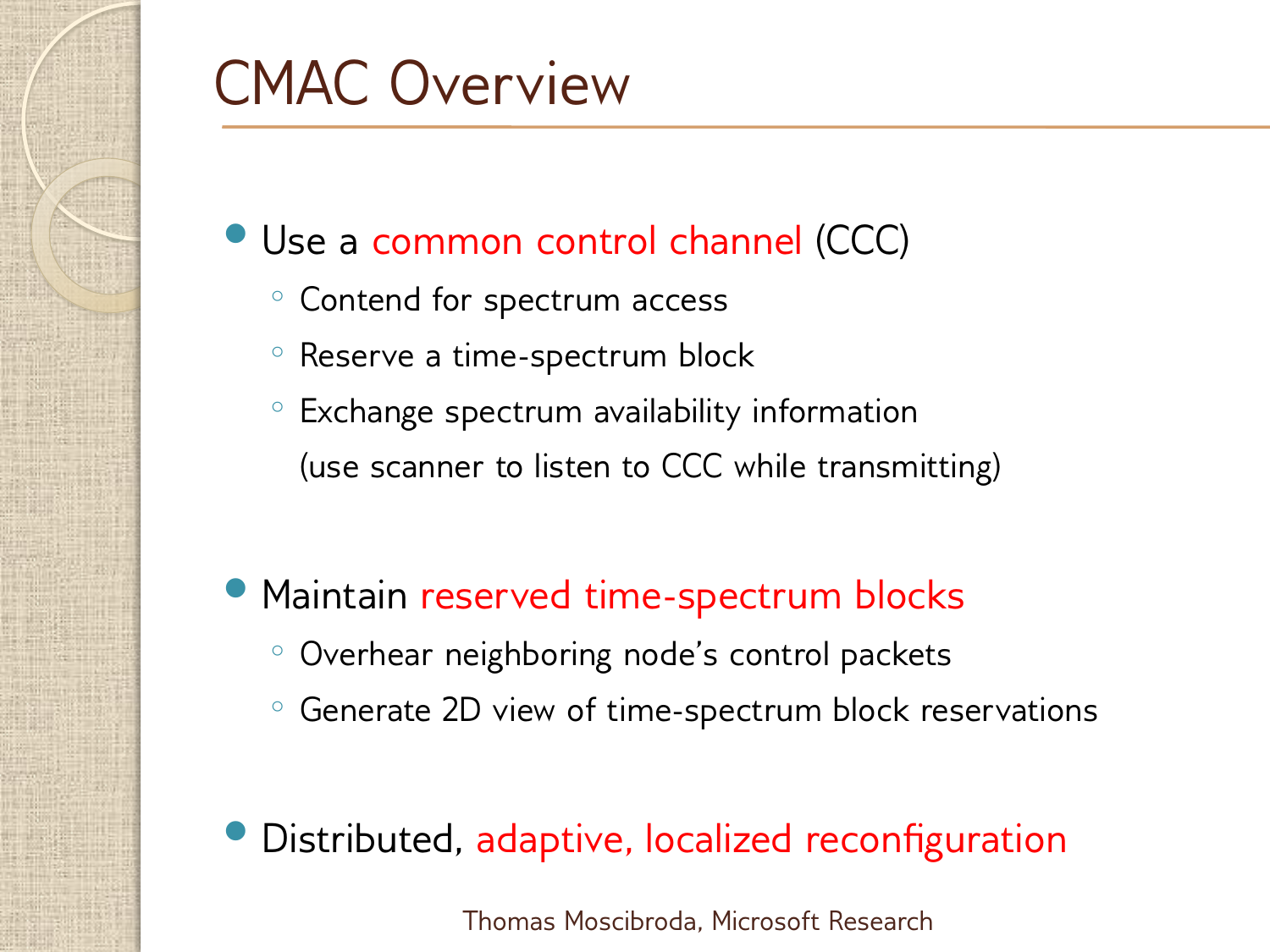

# CMAC Overview
Use a common control channel (CCC)
Contend for spectrum access
Reserve a time-spectrum block
Exchange spectrum availability information
	(use scanner to listen to CCC while transmitting)

Maintain reserved time-spectrum blocks
Overhear neighboring node’s control packets
Generate 2D view of time-spectrum block reservations

Distributed, adaptive, localized reconfiguration